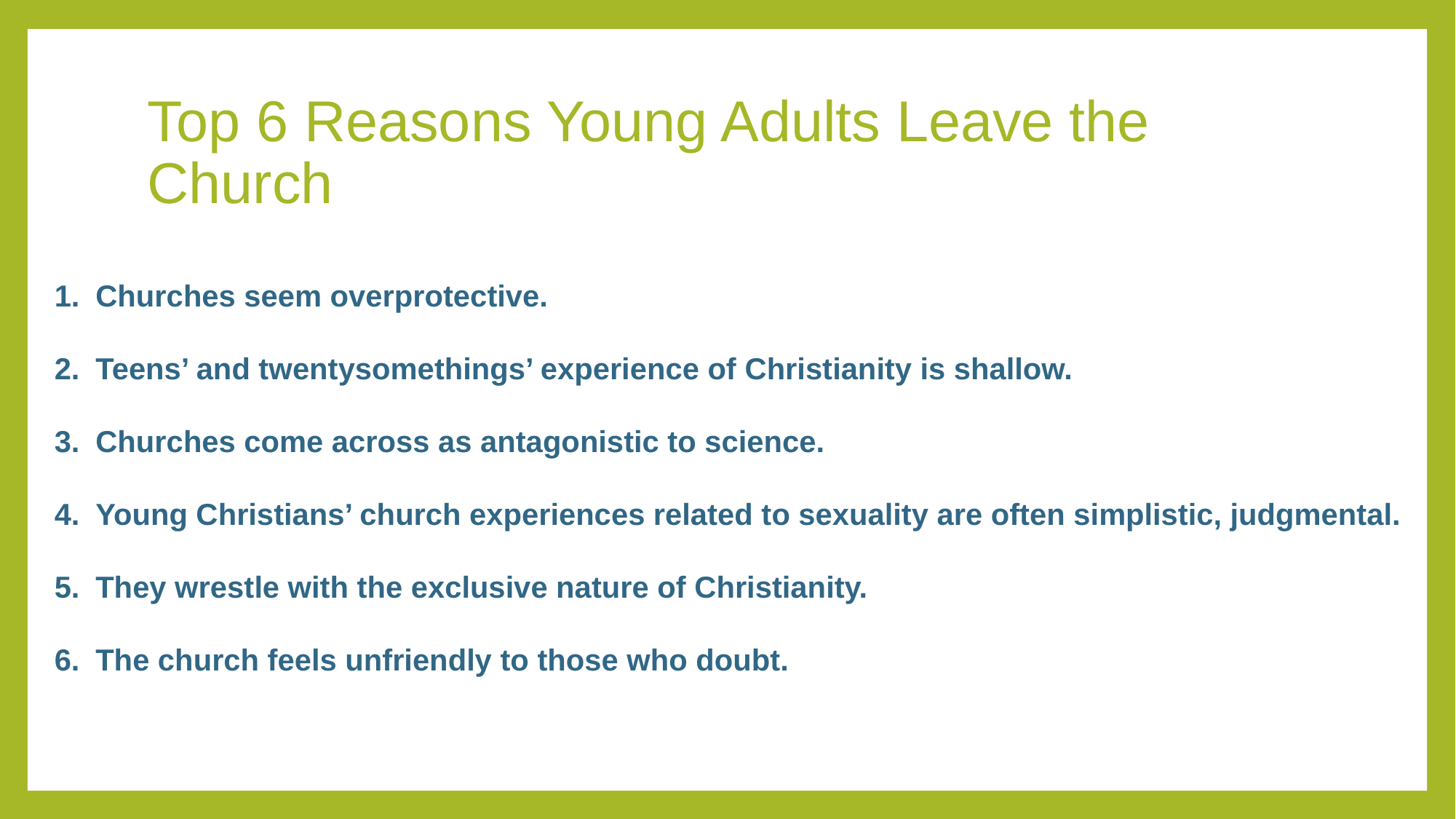

# Top 6 Reasons Young Adults Leave the Church
Churches seem overprotective.
Teens’ and twentysomethings’ experience of Christianity is shallow.
Churches come across as antagonistic to science.
Young Christians’ church experiences related to sexuality are often simplistic, judgmental.
They wrestle with the exclusive nature of Christianity.
The church feels unfriendly to those who doubt.